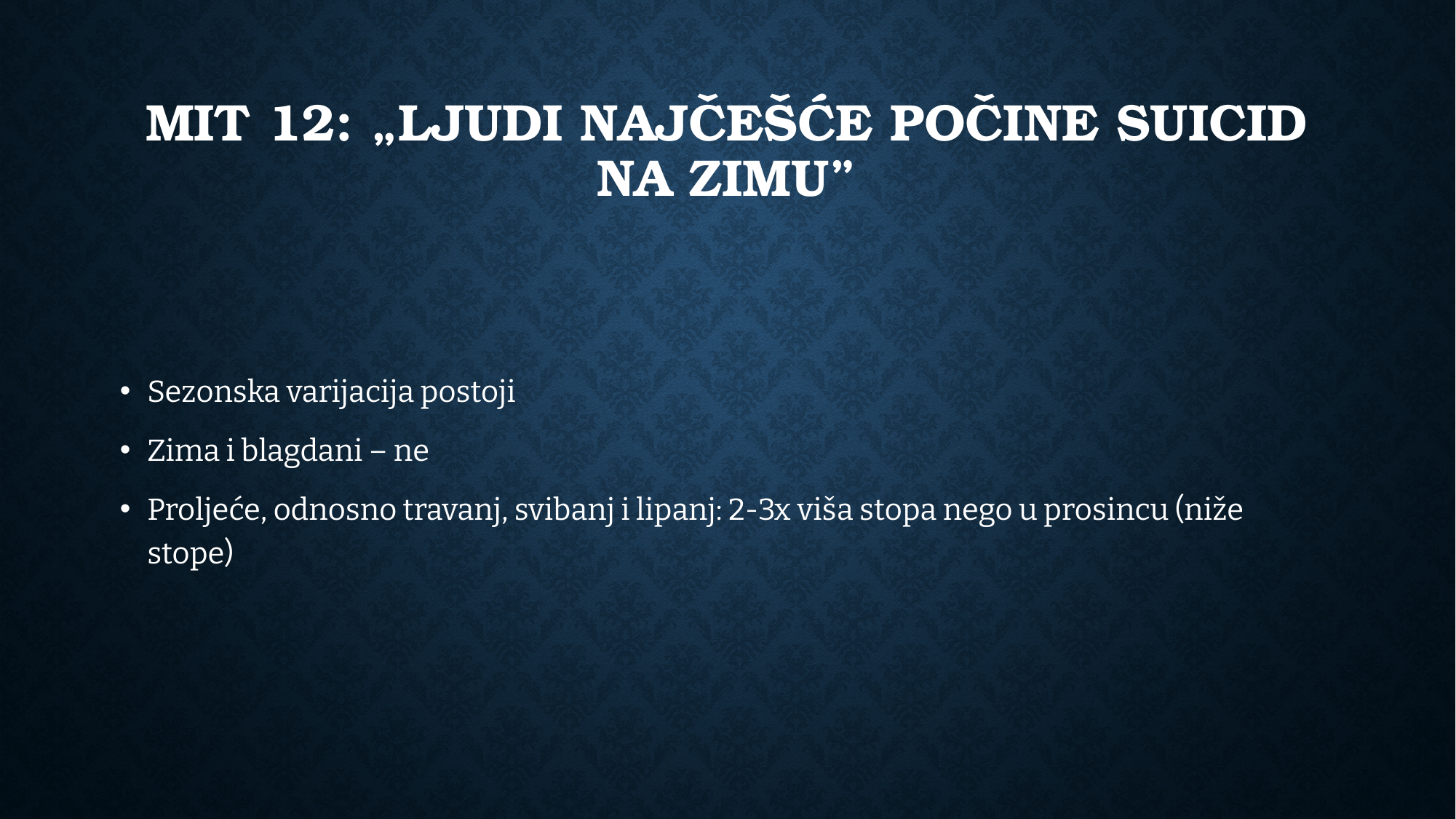

# Mit 12: „ljudi najčešće počine suicid na zimu”
Sezonska varijacija postoji
Zima i blagdani – ne
Proljeće, odnosno travanj, svibanj i lipanj: 2-3x viša stopa nego u prosincu (niže stope)